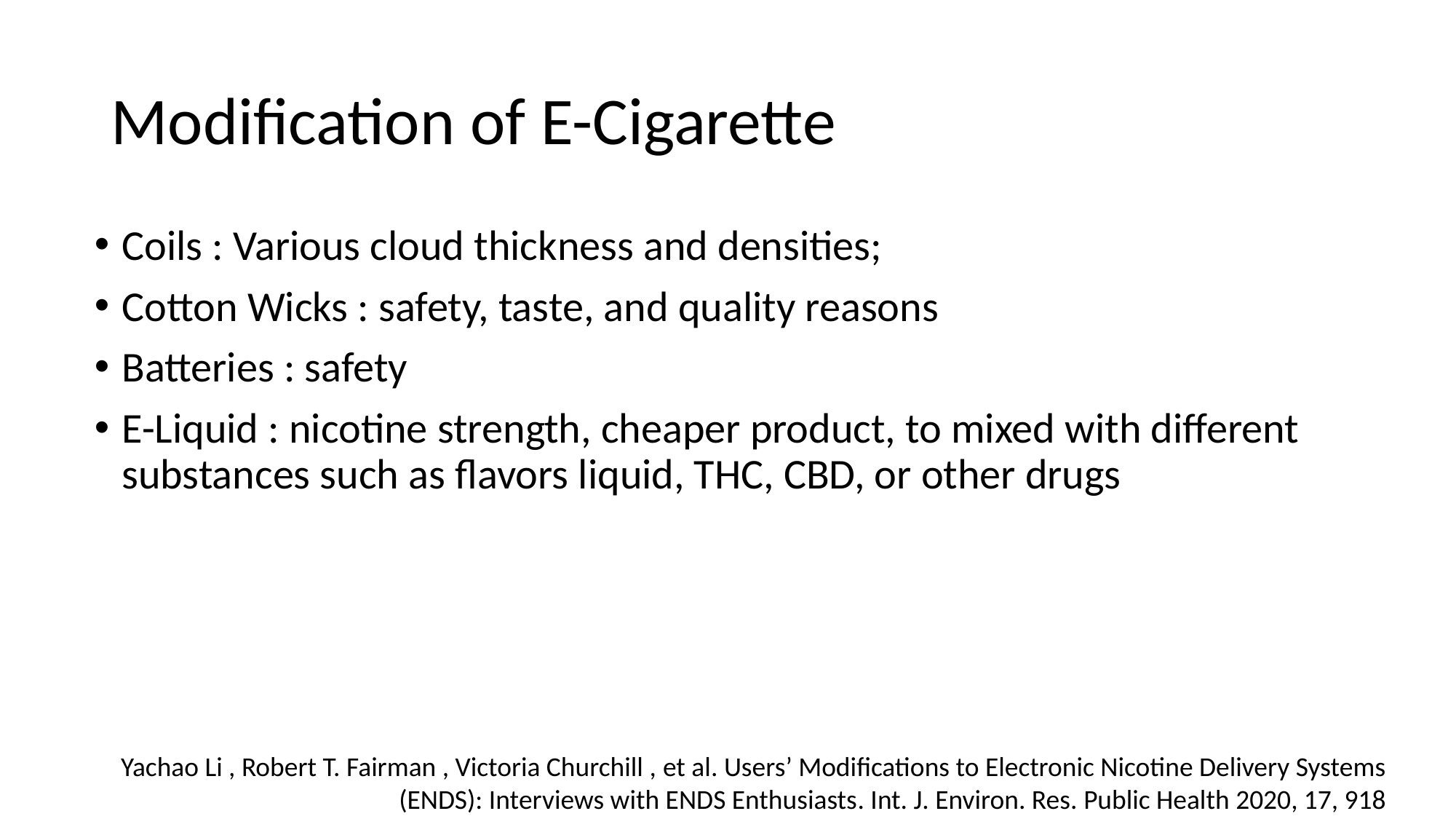

# Modification of E-Cigarette
Coils : Various cloud thickness and densities;
Cotton Wicks : safety, taste, and quality reasons
Batteries : safety
E-Liquid : nicotine strength, cheaper product, to mixed with different substances such as flavors liquid, THC, CBD, or other drugs
Yachao Li , Robert T. Fairman , Victoria Churchill , et al. Users’ Modifications to Electronic Nicotine Delivery Systems (ENDS): Interviews with ENDS Enthusiasts. Int. J. Environ. Res. Public Health 2020, 17, 918